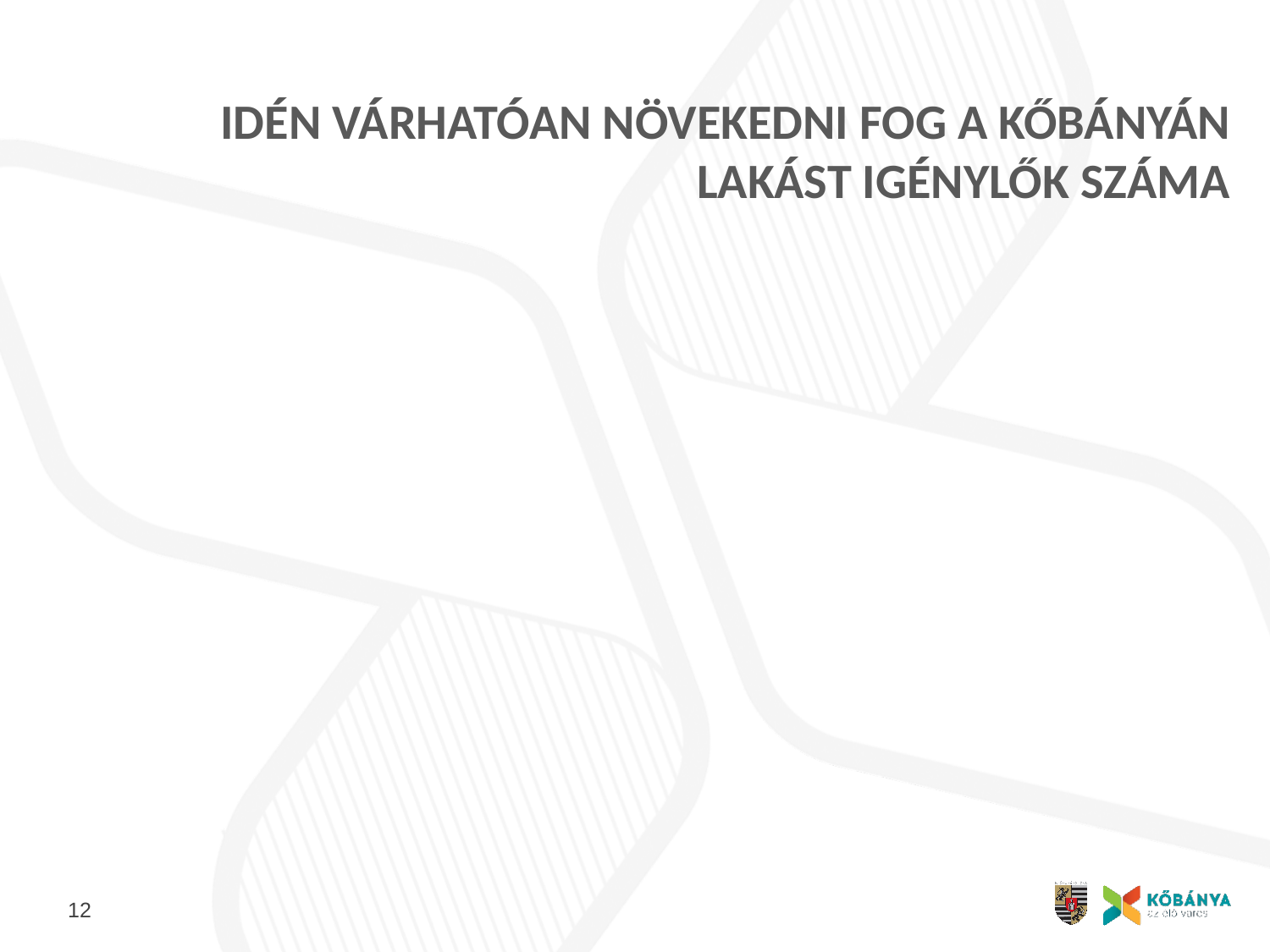

# IDÉN VÁRHATÓAN NÖVEKEDNI FOG A KŐBÁNYÁN LAKÁST IGÉNYLŐK SZÁMA